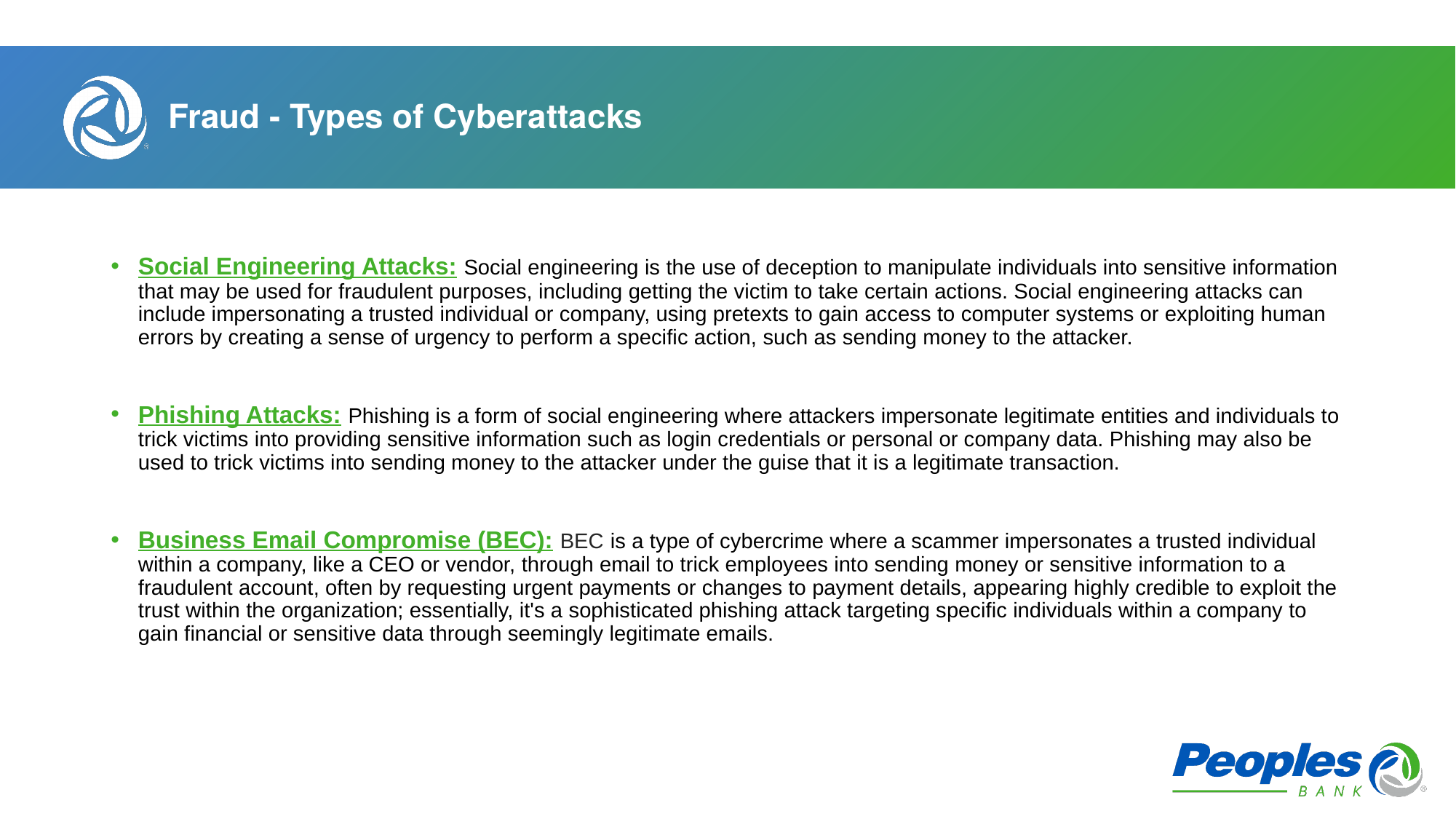

# Fraud - Types of Cyberattacks
Social Engineering Attacks: Social engineering is the use of deception to manipulate individuals into sensitive information that may be used for fraudulent purposes, including getting the victim to take certain actions. Social engineering attacks can include impersonating a trusted individual or company, using pretexts to gain access to computer systems or exploiting human errors by creating a sense of urgency to perform a specific action, such as sending money to the attacker.

Phishing Attacks: Phishing is a form of social engineering where attackers impersonate legitimate entities and individuals to trick victims into providing sensitive information such as login credentials or personal or company data. Phishing may also be used to trick victims into sending money to the attacker under the guise that it is a legitimate transaction.

Business Email Compromise (BEC): BEC is a type of cybercrime where a scammer impersonates a trusted individual within a company, like a CEO or vendor, through email to trick employees into sending money or sensitive information to a fraudulent account, often by requesting urgent payments or changes to payment details, appearing highly credible to exploit the trust within the organization; essentially, it's a sophisticated phishing attack targeting specific individuals within a company to gain financial or sensitive data through seemingly legitimate emails.